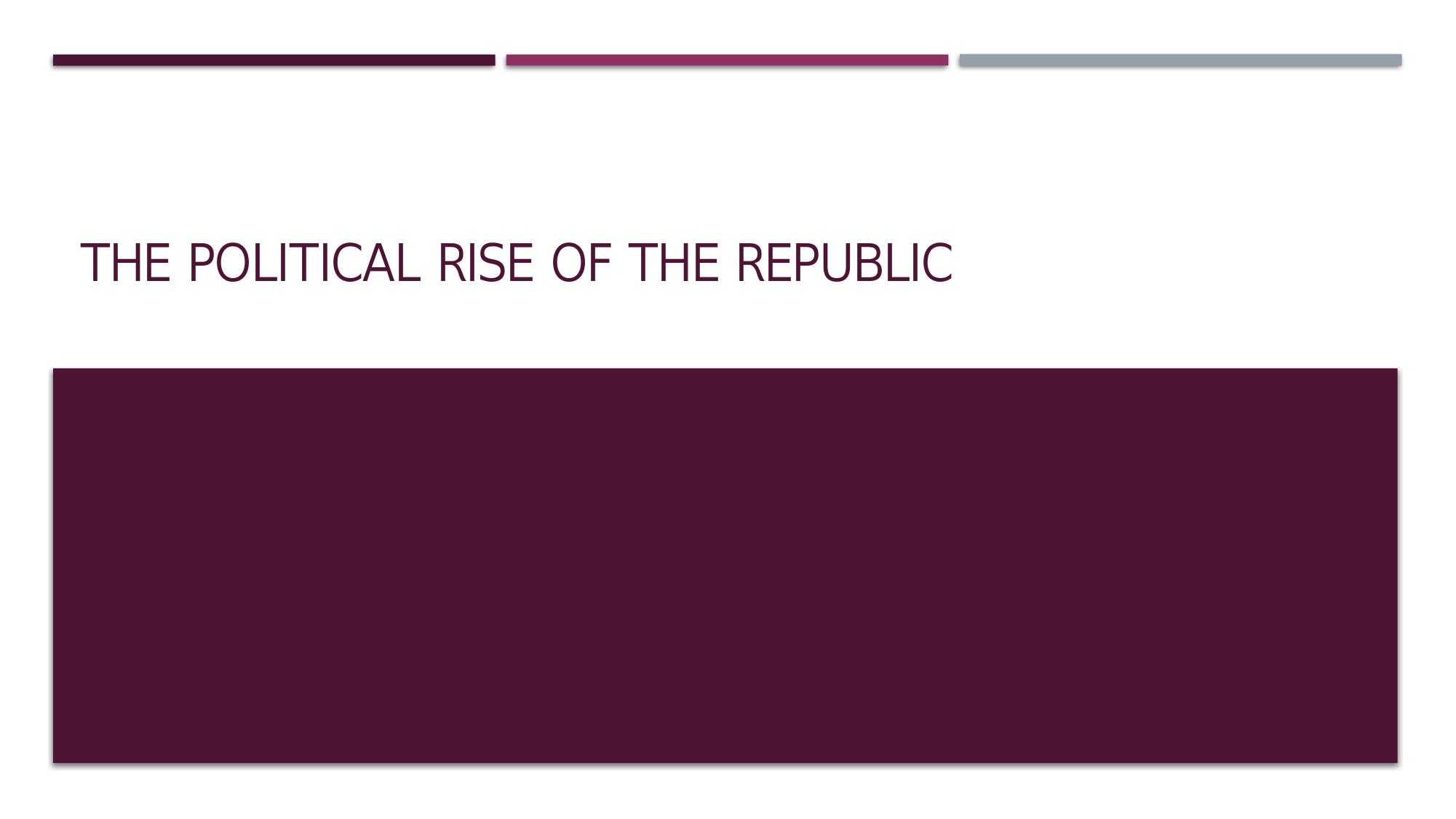

# The Political Rise of the Republic